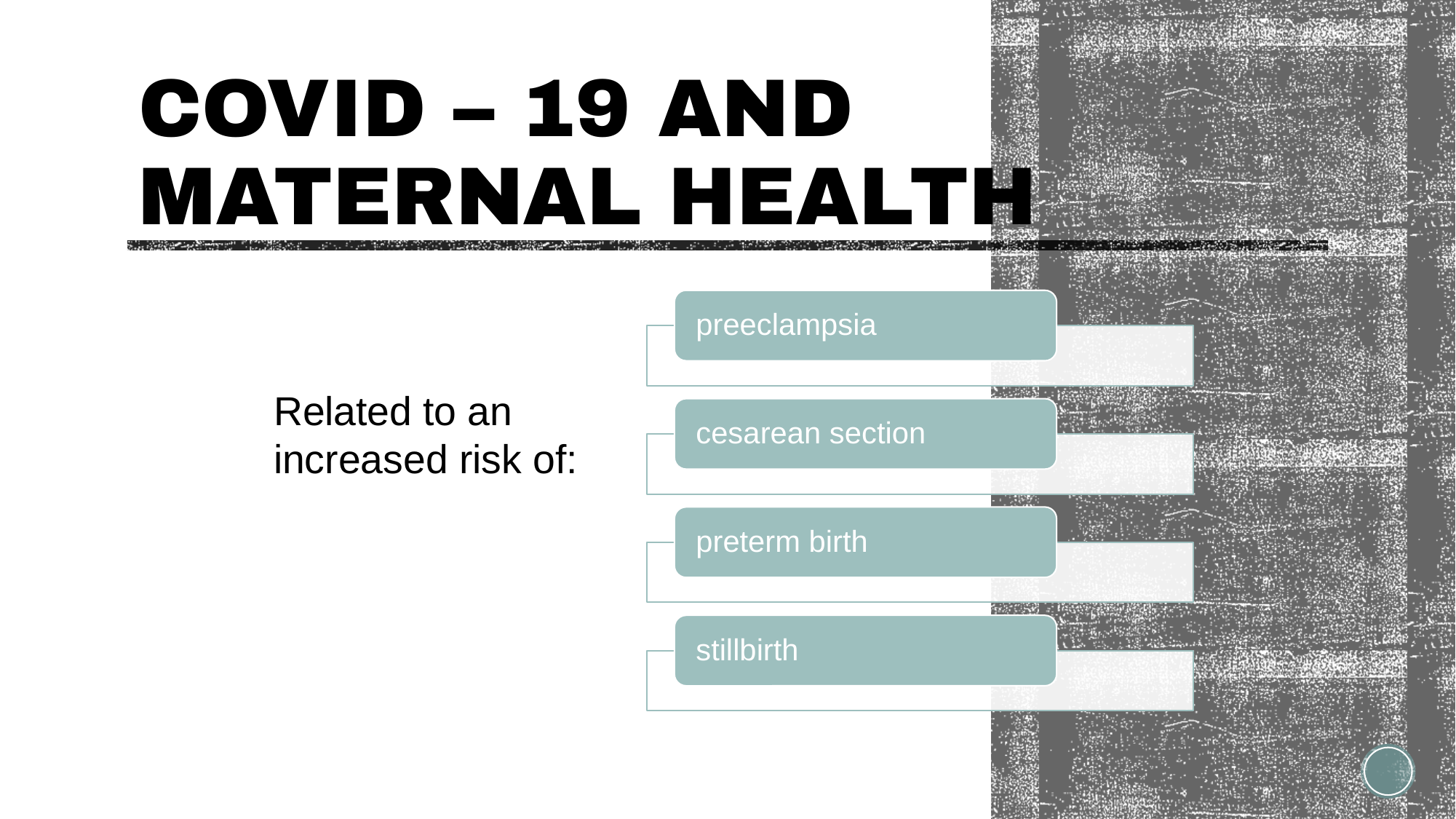

# COVID – 19 and Maternal Health

preeclampsia
cesarean section
preterm birth
stillbirth
Related to an increased risk of: